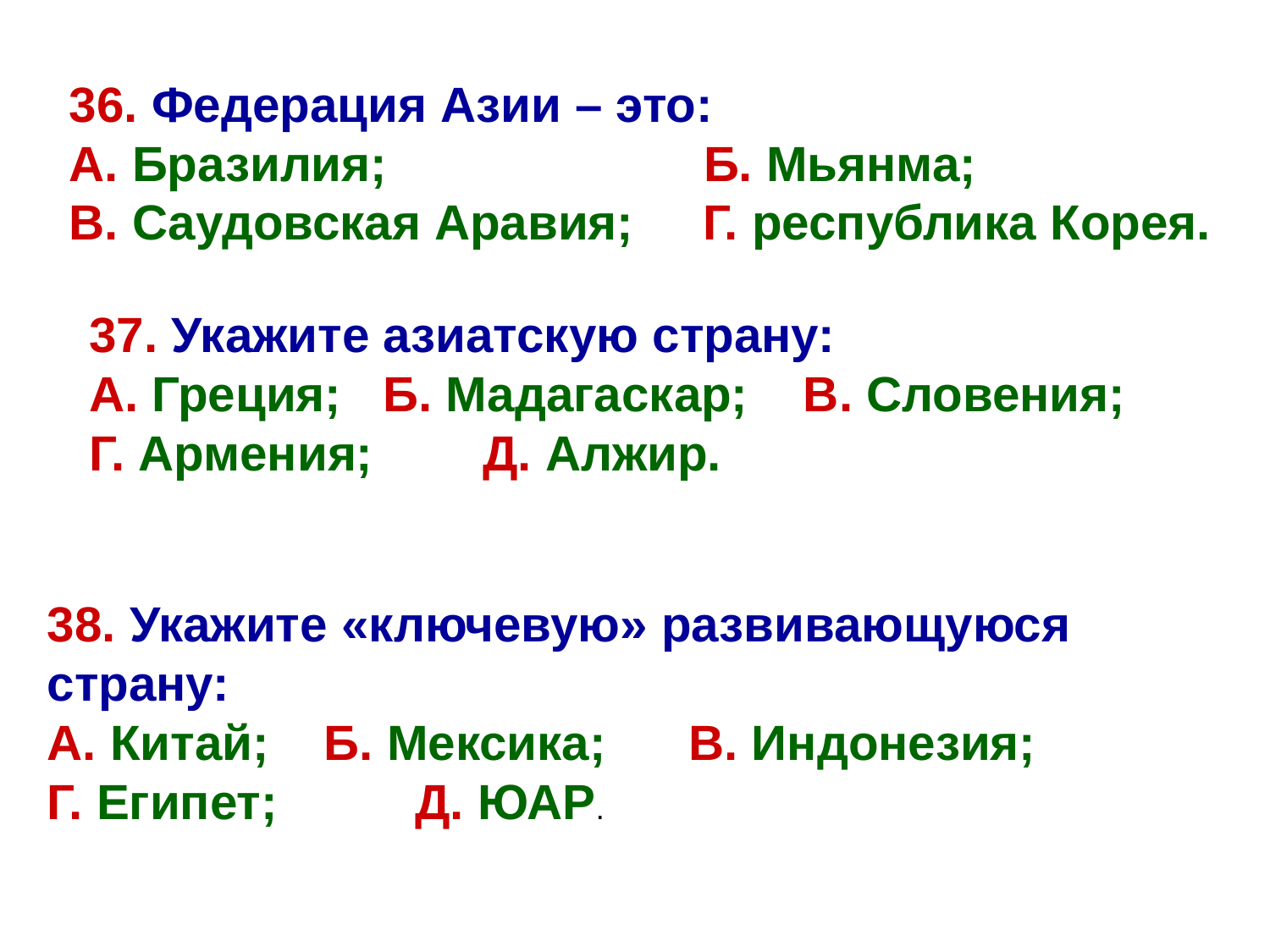

36. Федерация Азии – это:
А. Бразилия;                       Б. Мьянма;
В. Саудовская Аравия;     Г. республика Корея.
37. Укажите азиатскую страну:
А. Греция;   Б. Мадагаскар;    В. Словения;
Г. Армения;        Д. Алжир.
38. Укажите «ключевую» развивающуюся страну:
А. Китай;    Б. Мексика;      В. Индонезия;
Г. Египет;          Д. ЮАР.